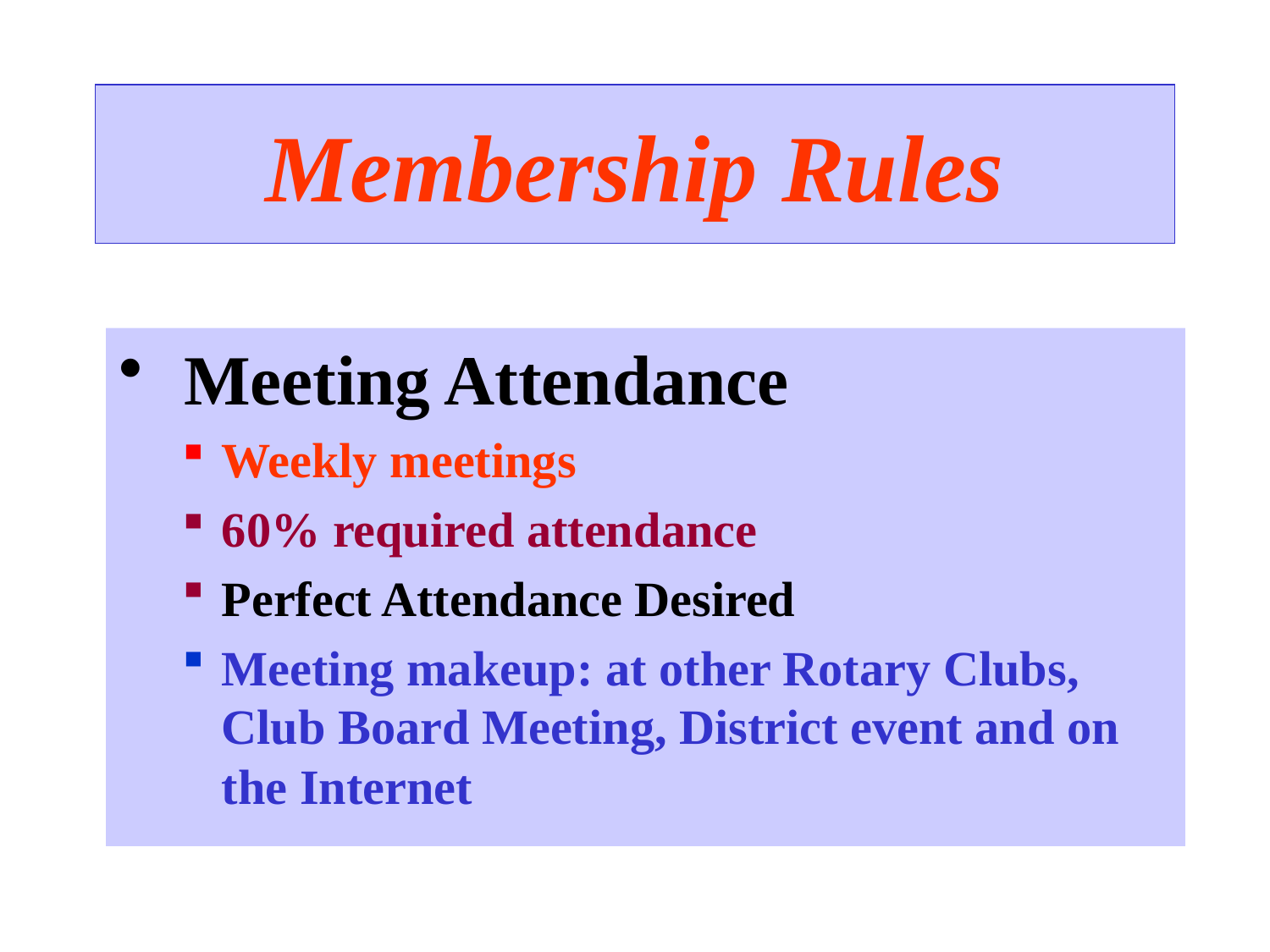

# Membership Rules
 Meeting Attendance
Weekly meetings
60% required attendance
Perfect Attendance Desired
Meeting makeup: at other Rotary Clubs, Club Board Meeting, District event and on the Internet